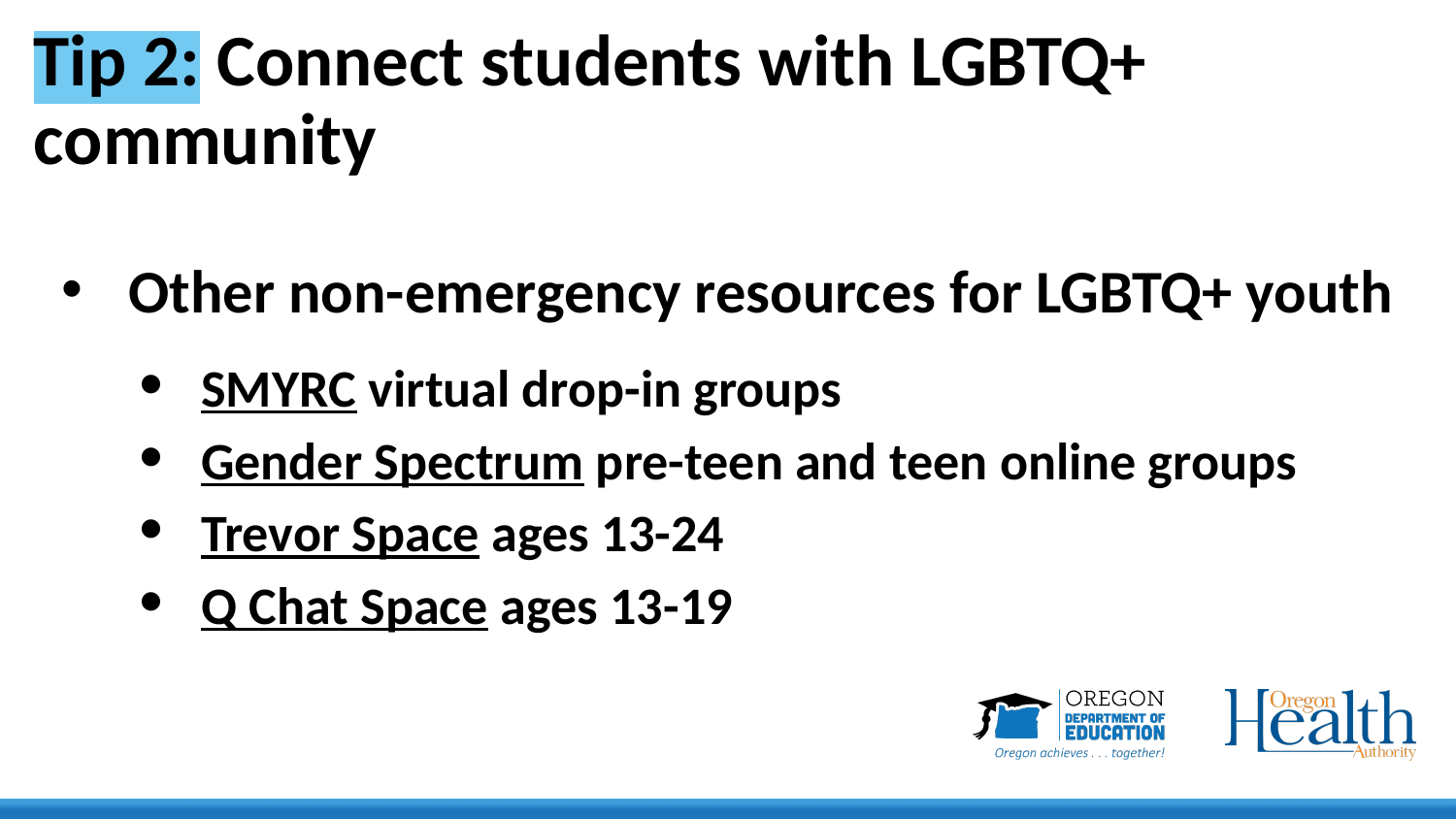

# Tip 2: Connect students with LGBTQ+ community
Other non-emergency resources for LGBTQ+ youth
SMYRC virtual drop-in groups
Gender Spectrum pre-teen and teen online groups
Trevor Space ages 13-24
Q Chat Space ages 13-19